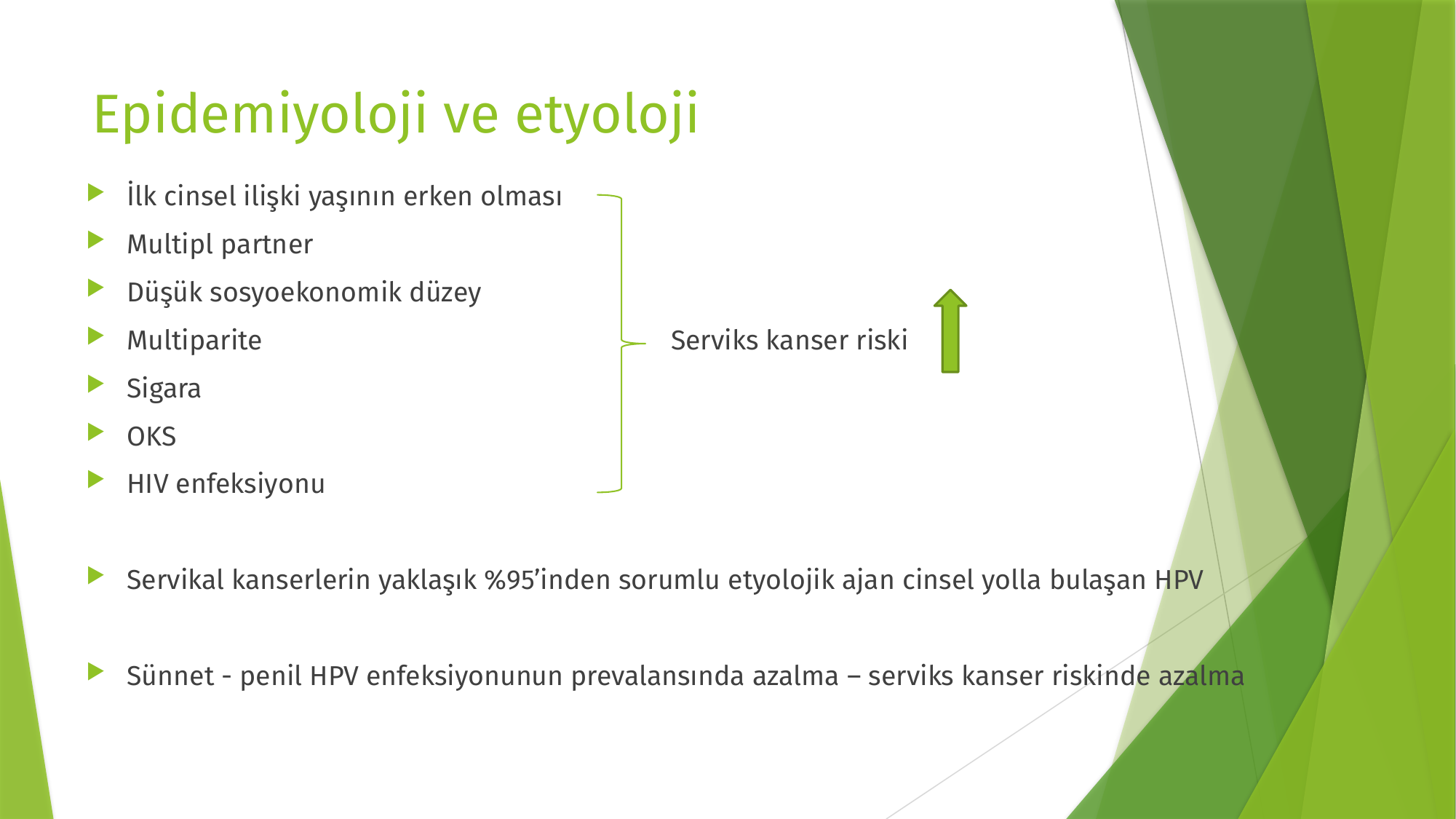

# Epidemiyoloji ve etyoloji
İlk cinsel ilişki yaşının erken olması
Multipl partner
Düşük sosyoekonomik düzey
Multiparite
Sigara
OKS
HIV enfeksiyonu

Servikal kanserlerin yaklaşık %95’inden sorumlu etyolojik ajan cinsel yolla bulaşan HPV

Sünnet - penil HPV enfeksiyonunun prevalansında azalma – serviks kanser riskinde azalma

Serviks kanser riski